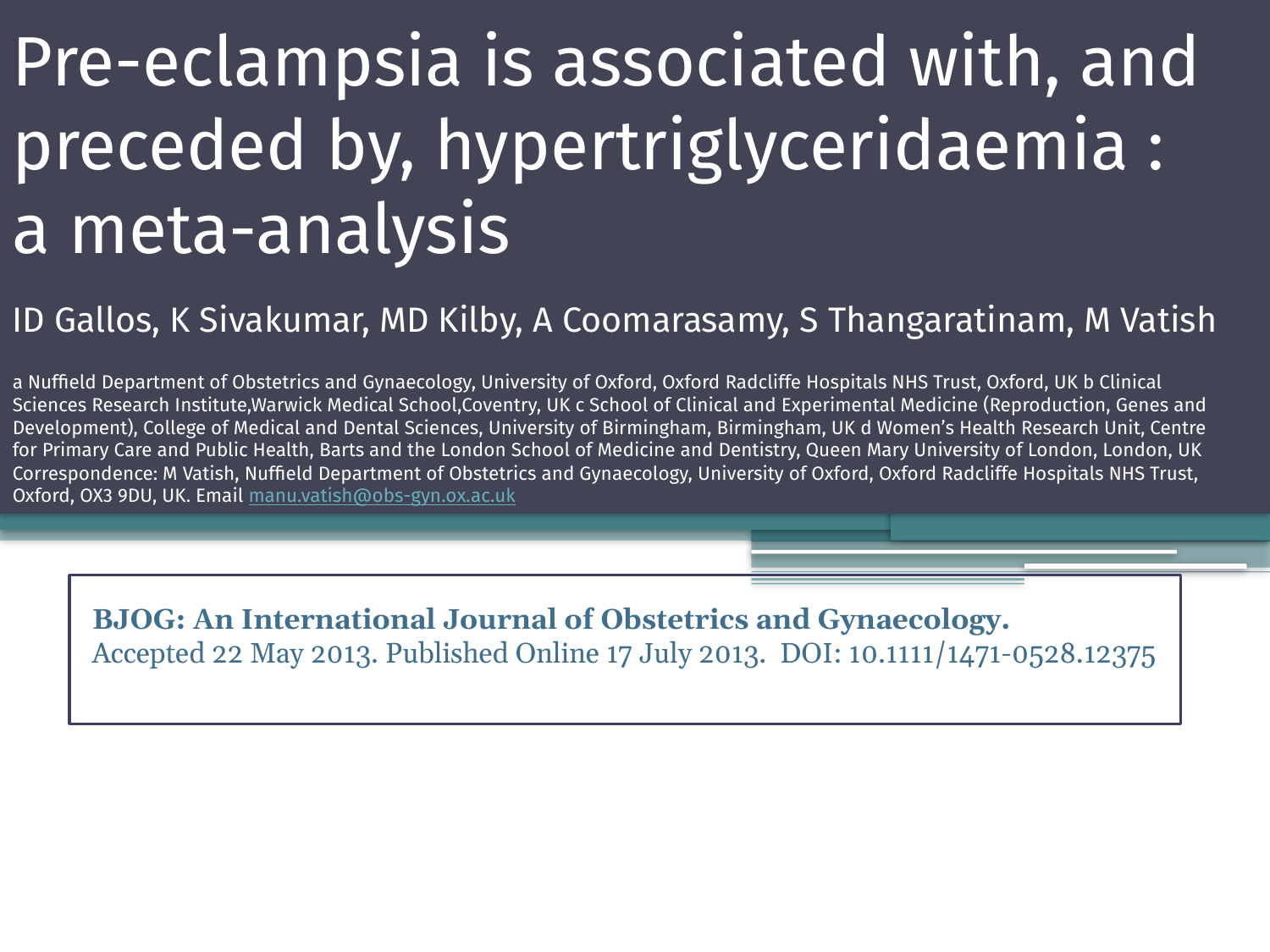

# Pre-eclampsia is associated with, and preceded by, hypertriglyceridaemia : a meta-analysis ID Gallos, K Sivakumar, MD Kilby, A Coomarasamy, S Thangaratinam, M Vatish a Nuffield Department of Obstetrics and Gynaecology, University of Oxford, Oxford Radcliffe Hospitals NHS Trust, Oxford, UK b Clinical Sciences Research Institute,Warwick Medical School,Coventry, UK c School of Clinical and Experimental Medicine (Reproduction, Genes and Development), College of Medical and Dental Sciences, University of Birmingham, Birmingham, UK d Women’s Health Research Unit, Centre for Primary Care and Public Health, Barts and the London School of Medicine and Dentistry, Queen Mary University of London, London, UK Correspondence: M Vatish, Nuffield Department of Obstetrics and Gynaecology, University of Oxford, Oxford Radcliffe Hospitals NHS Trust, Oxford, OX3 9DU, UK. Email manu.vatish@obs-gyn.ox.ac.uk

BJOG: An International Journal of Obstetrics and Gynaecology.
Accepted 22 May 2013. Published Online 17 July 2013.  DOI: 10.1111/1471-0528.12375